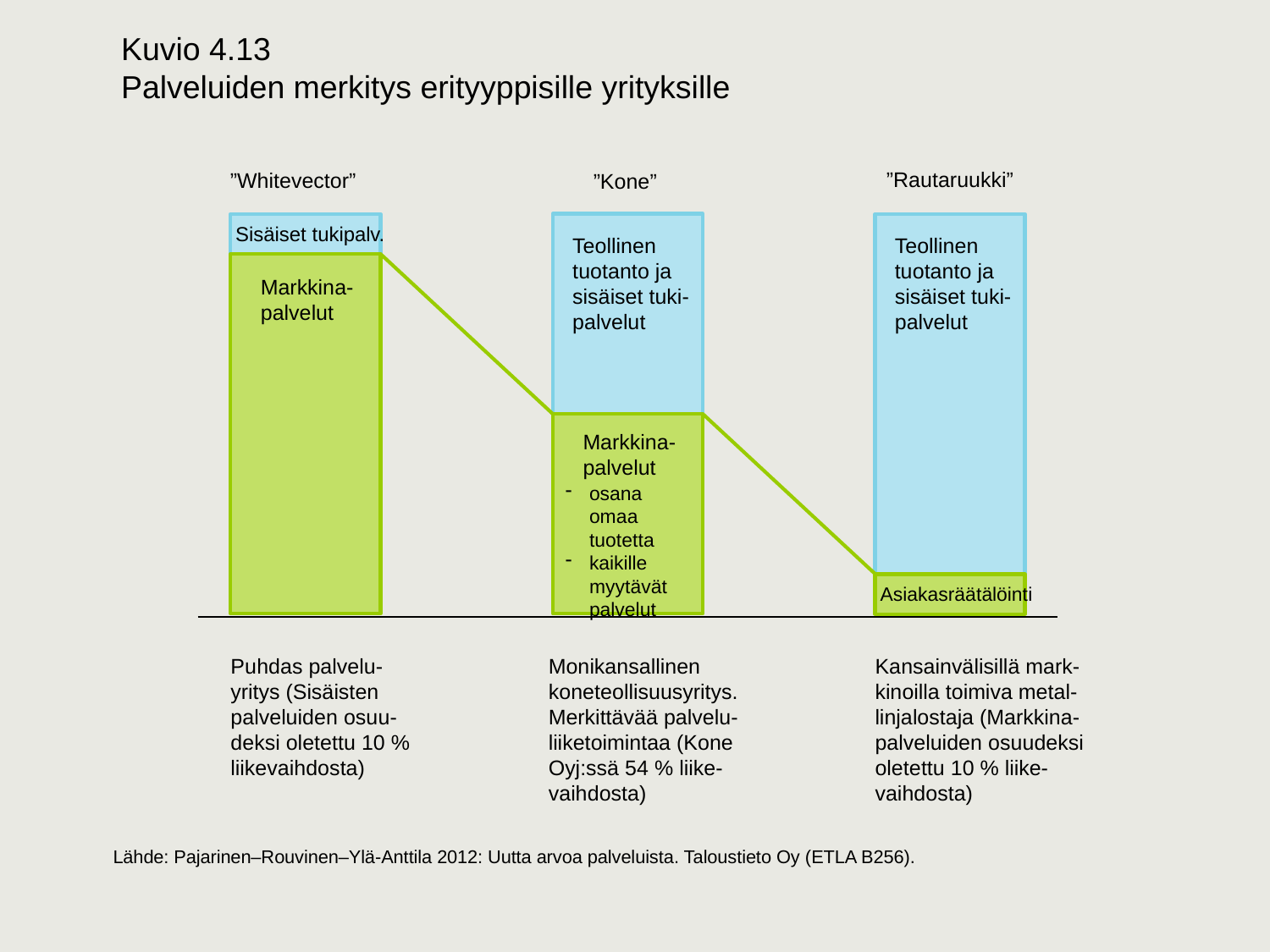

Kuvio 4.13
Palveluiden merkitys erityyppisille yrityksille

”Whitevector”
”Rautaruukki”

Teollinen
tuotanto ja
sisäiset tuki-
palvelut

Asiakasräätälöinti
”Kone”

Teollinen
tuotanto ja
sisäiset tuki-
palvelut

Markkina-
palvelut
osana omaa tuotetta
kaikille
myytävät palvelut

Sisäiset tukipalv.

Markkina-
palvelut
Puhdas palvelu-
yritys (Sisäisten palveluiden osuu-deksi oletettu 10 % liikevaihdosta)
Monikansallinen koneteollisuusyritys. Merkittävää palvelu-liiketoimintaa (Kone Oyj:ssä 54 % liike-vaihdosta)
Kansainvälisillä mark-kinoilla toimiva metal-linjalostaja (Markkina-palveluiden osuudeksi oletettu 10 % liike-vaihdosta)
Lähde: Pajarinen–Rouvinen–Ylä-Anttila 2012: Uutta arvoa palveluista. Taloustieto Oy (ETLA B256).